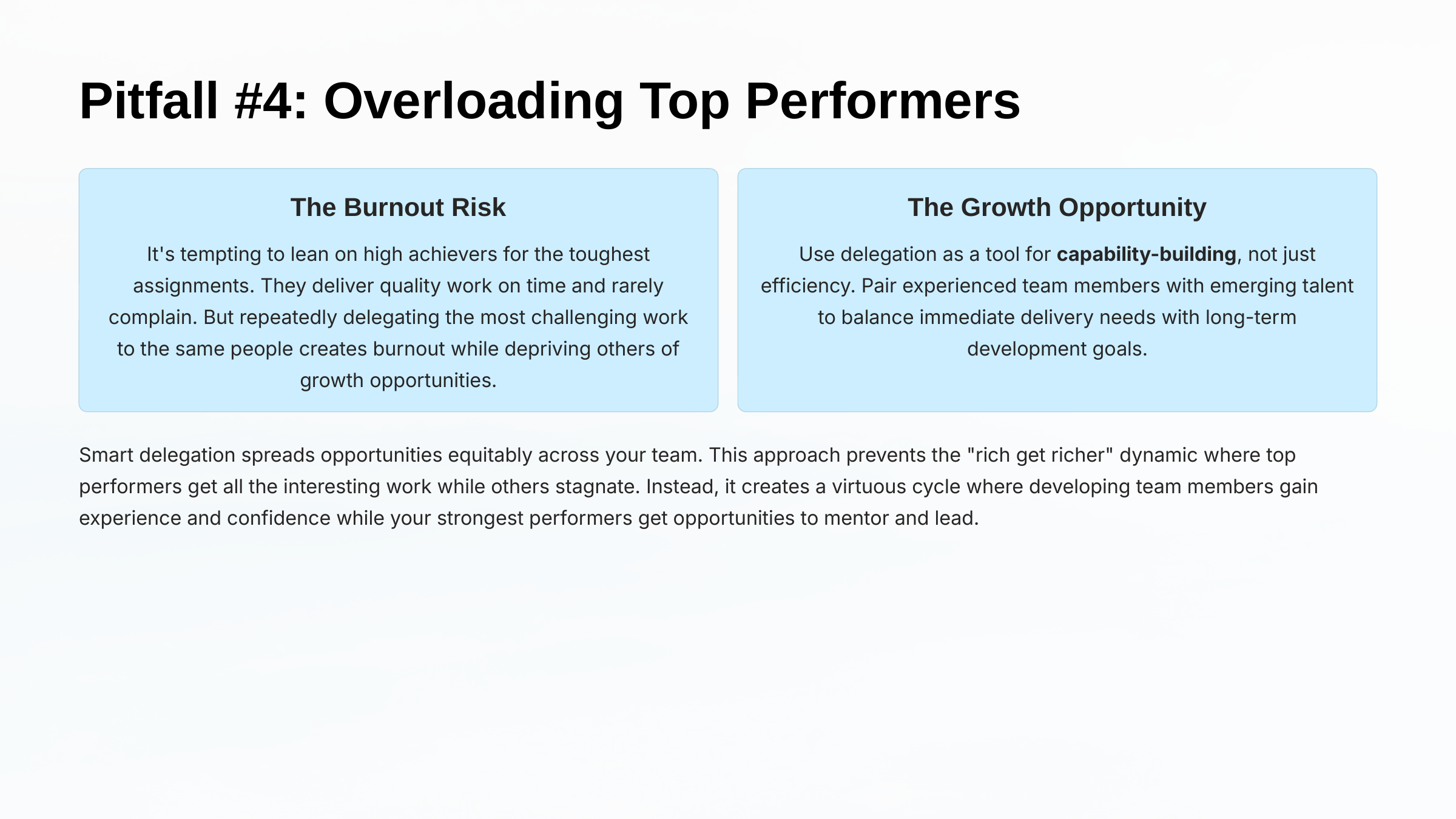

Pitfall #4: Overloading Top Performers

The Burnout Risk
The Growth Opportunity
It's tempting to lean on high achievers for the toughest assignments. They deliver quality work on time and rarely complain. But repeatedly delegating the most challenging work to the same people creates burnout while depriving others of growth opportunities.
Use delegation as a tool for capability-building, not just efficiency. Pair experienced team members with emerging talent to balance immediate delivery needs with long-term development goals.
Smart delegation spreads opportunities equitably across your team. This approach prevents the "rich get richer" dynamic where top performers get all the interesting work while others stagnate. Instead, it creates a virtuous cycle where developing team members gain experience and confidence while your strongest performers get opportunities to mentor and lead.